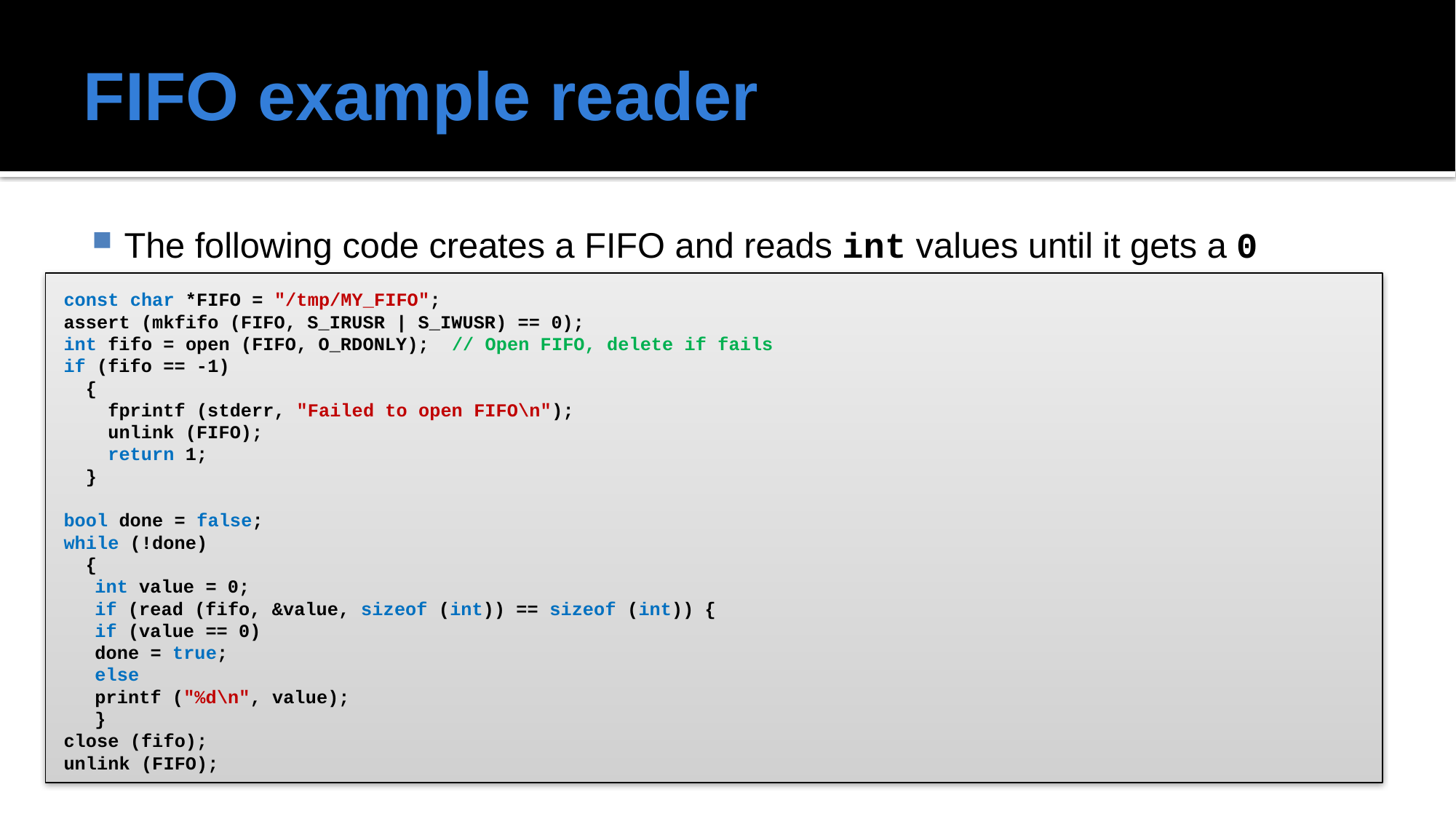

# FIFO example reader
The following code creates a FIFO and reads int values until it gets a 0
const char *FIFO = "/tmp/MY_FIFO";
assert (mkfifo (FIFO, S_IRUSR | S_IWUSR) == 0);
int fifo = open (FIFO, O_RDONLY);  // Open FIFO, delete if fails
if (fifo == -1)
  {
    fprintf (stderr, "Failed to open FIFO\n");
    unlink (FIFO);
    return 1;
  }

bool done = false;
while (!done)
  {
	int value = 0;
	if (read (fifo, &value, sizeof (int)) == sizeof (int)) {
		if (value == 0)
			done = true;
		else
			printf ("%d\n", value);
	}
close (fifo);
unlink (FIFO);